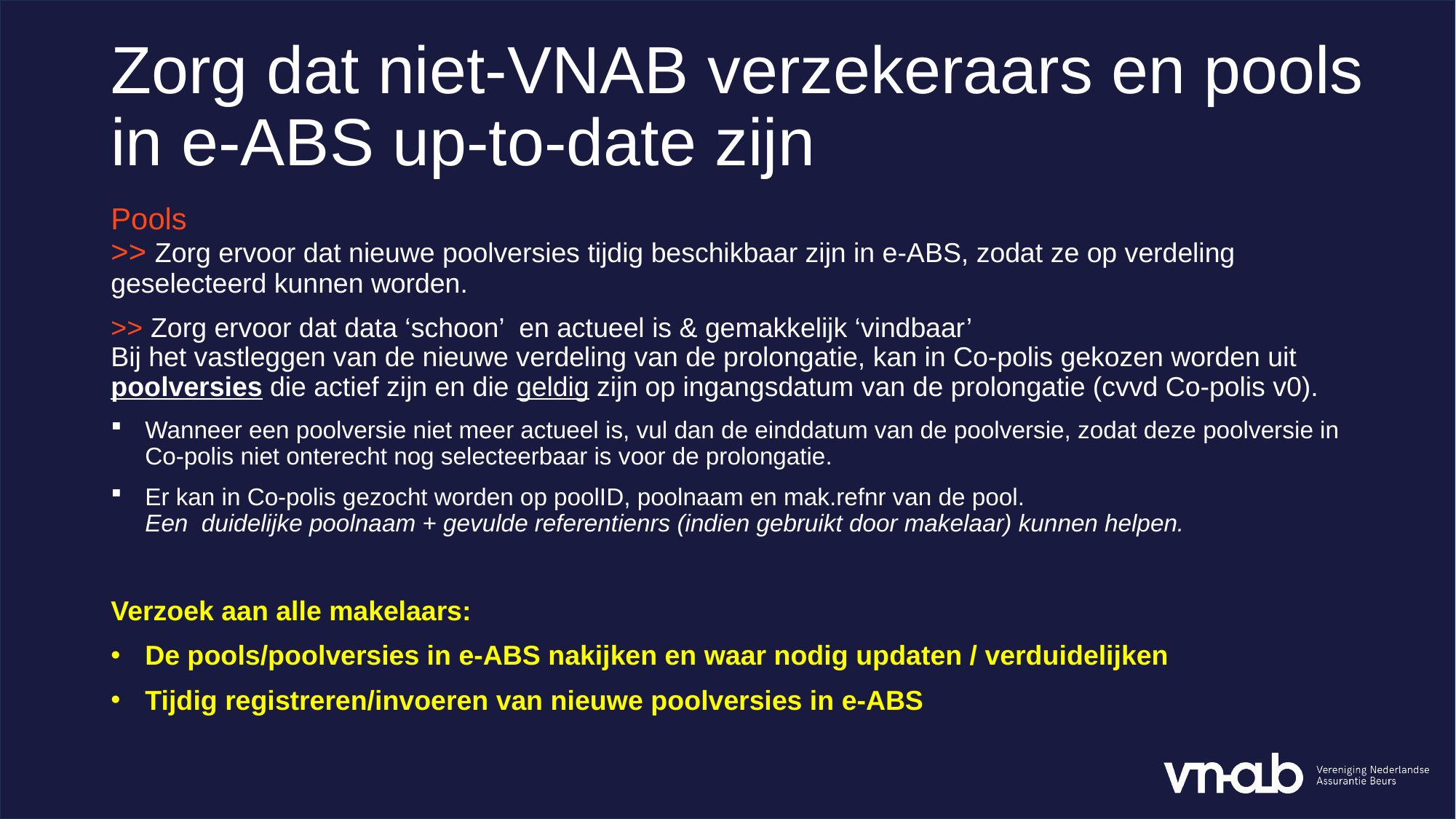

Zorg dat niet-VNAB verzekeraars en pools in e-ABS up-to-date zijn
Pools
>> Zorg ervoor dat nieuwe poolversies tijdig beschikbaar zijn in e-ABS, zodat ze op verdeling geselecteerd kunnen worden.
>> Zorg ervoor dat data ‘schoon’  en actueel is & gemakkelijk ‘vindbaar’
Bij het vastleggen van de nieuwe verdeling van de prolongatie, kan in Co-polis gekozen worden uit poolversies die actief zijn en die geldig zijn op ingangsdatum van de prolongatie (cvvd Co-polis v0).
Wanneer een poolversie niet meer actueel is, vul dan de einddatum van de poolversie, zodat deze poolversie in Co-polis niet onterecht nog selecteerbaar is voor de prolongatie.
Er kan in Co-polis gezocht worden op poolID, poolnaam en mak.refnr van de pool.
Een  duidelijke poolnaam + gevulde referentienrs (indien gebruikt door makelaar) kunnen helpen.

Verzoek aan alle makelaars:
De pools/poolversies in e-ABS nakijken en waar nodig updaten / verduidelijken
Tijdig registreren/invoeren van nieuwe poolversies in e-ABS